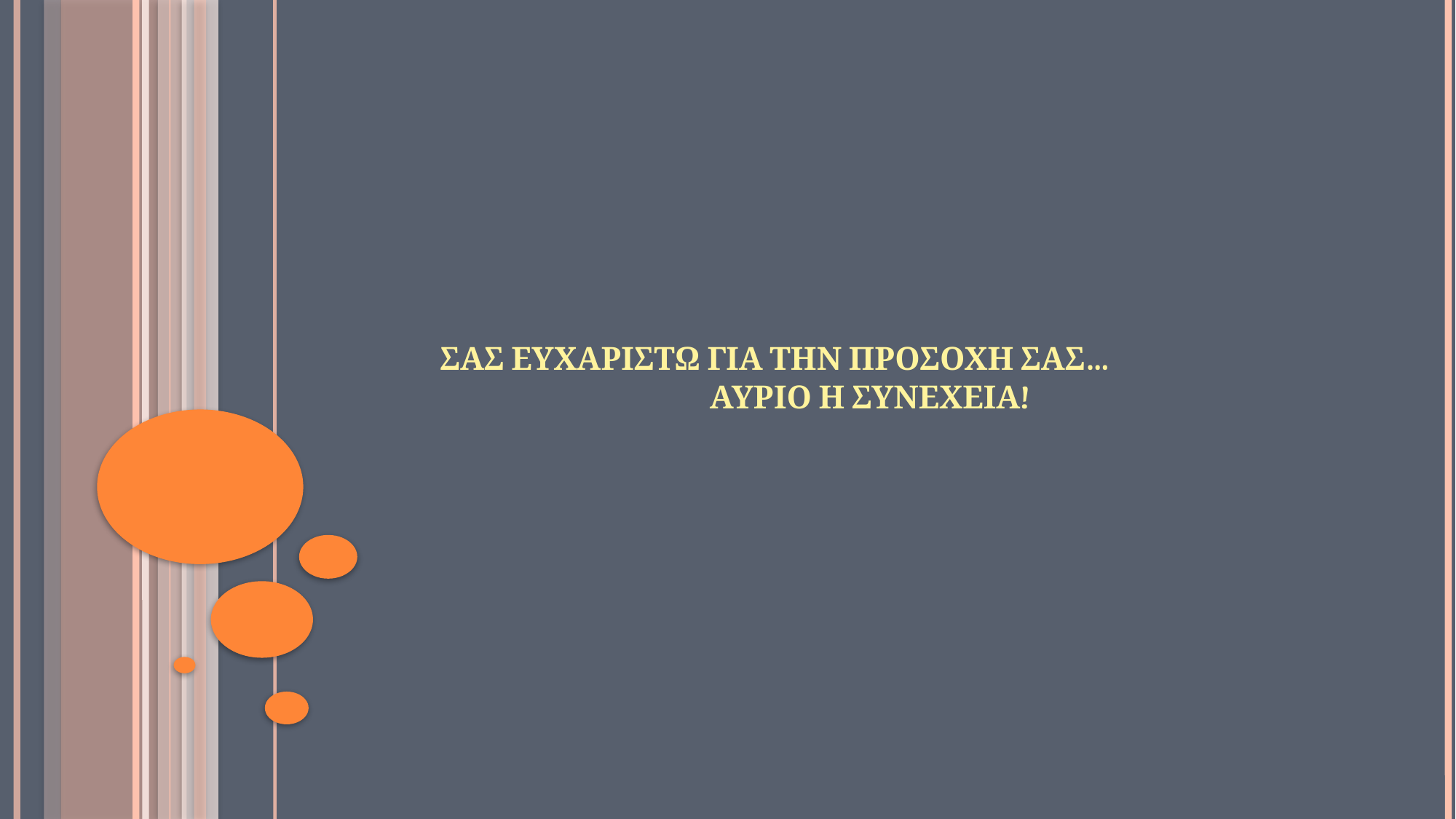

# Σασ ευχαριστω για την προσοχη σασ… αυριο η συνεχεια!